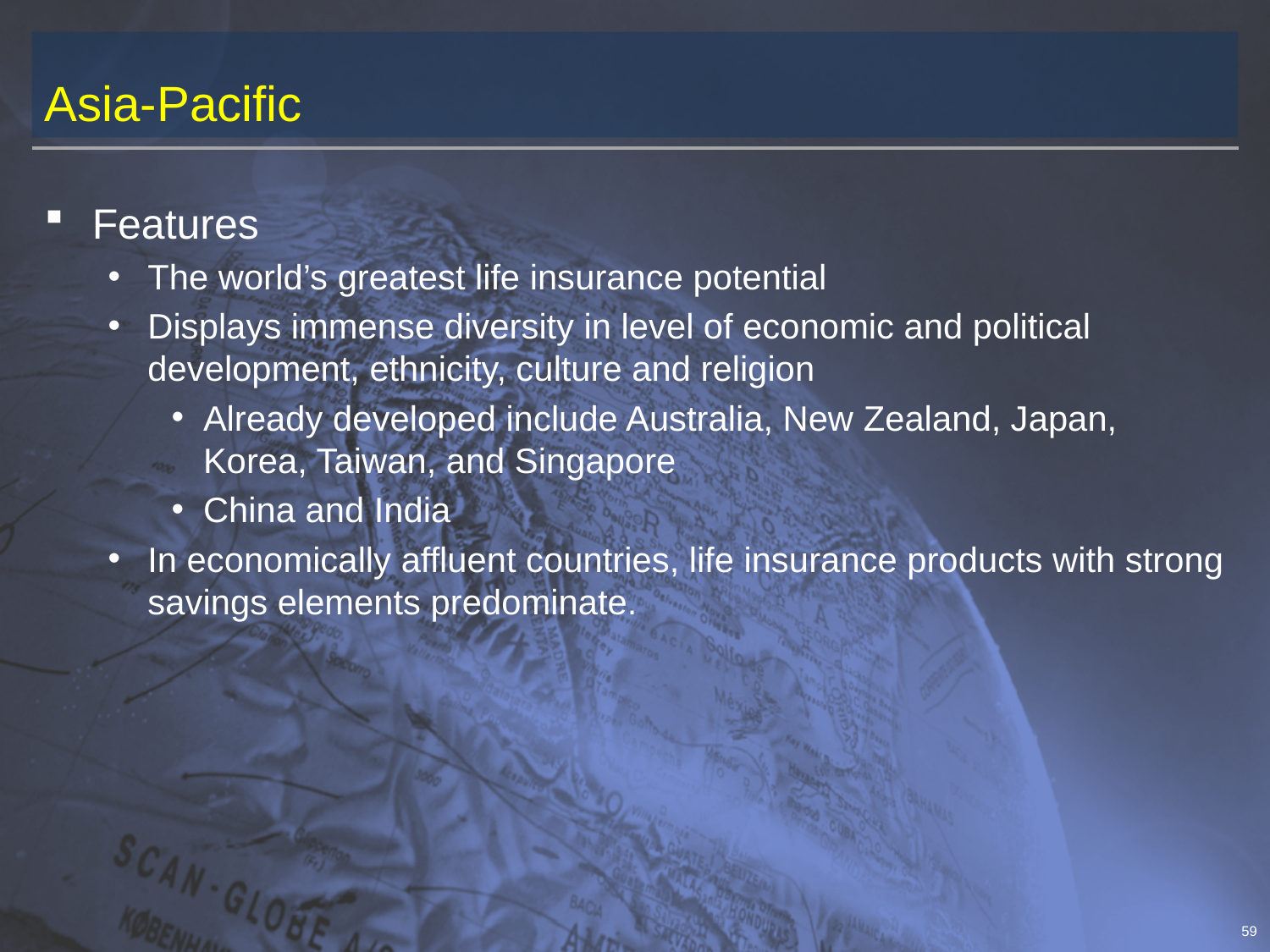

# Asia-Pacific
Features
The world’s greatest life insurance potential
Displays immense diversity in level of economic and political development, ethnicity, culture and religion
Already developed include Australia, New Zealand, Japan, Korea, Taiwan, and Singapore
China and India
In economically affluent countries, life insurance products with strong savings elements predominate.

59